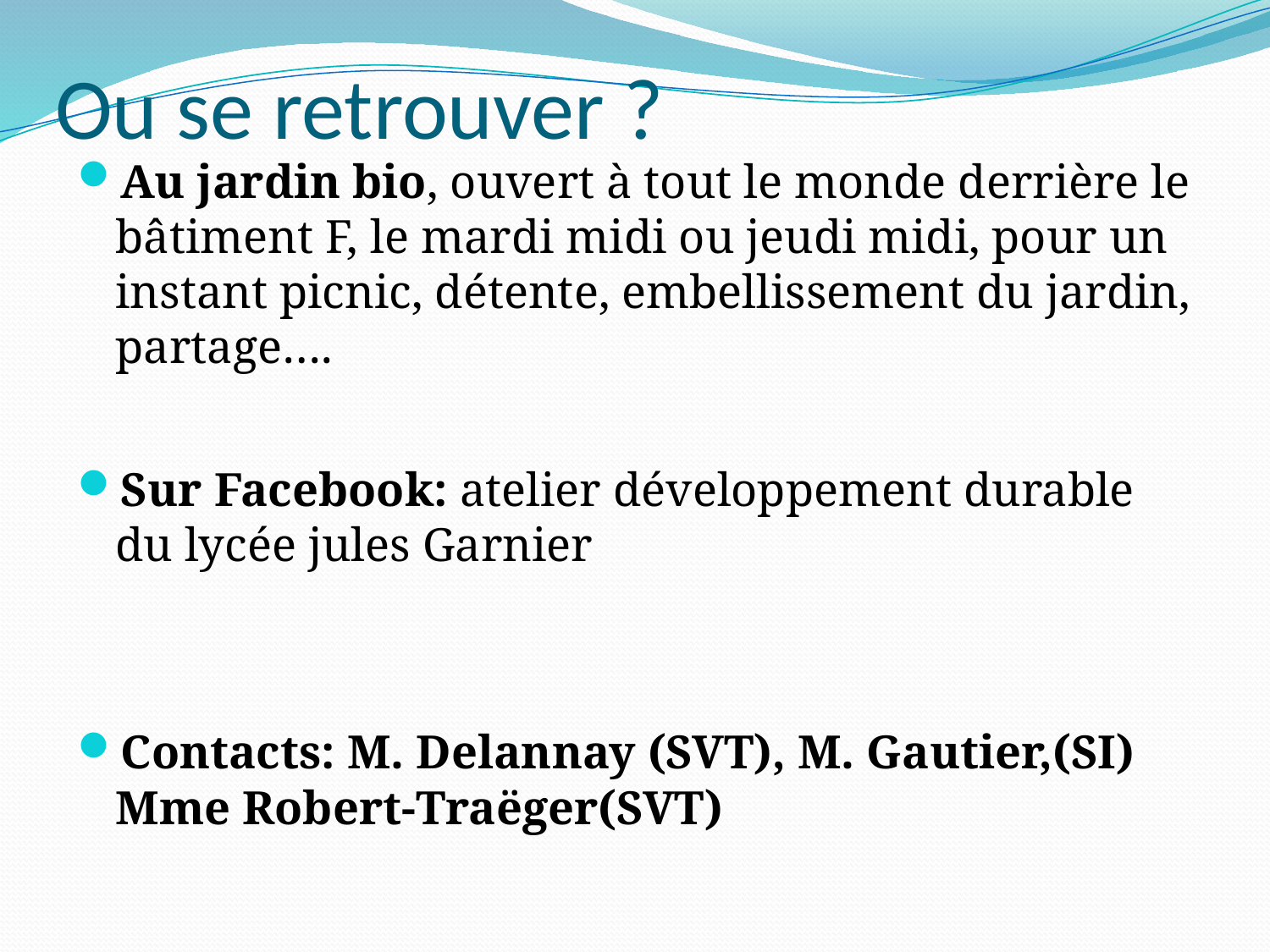

# Ou se retrouver ?
Au jardin bio, ouvert à tout le monde derrière le bâtiment F, le mardi midi ou jeudi midi, pour un instant picnic, détente, embellissement du jardin, partage….

Sur Facebook: atelier développement durable du lycée jules Garnier

Contacts: M. Delannay (SVT), M. Gautier,(SI) Mme Robert-Traëger(SVT)